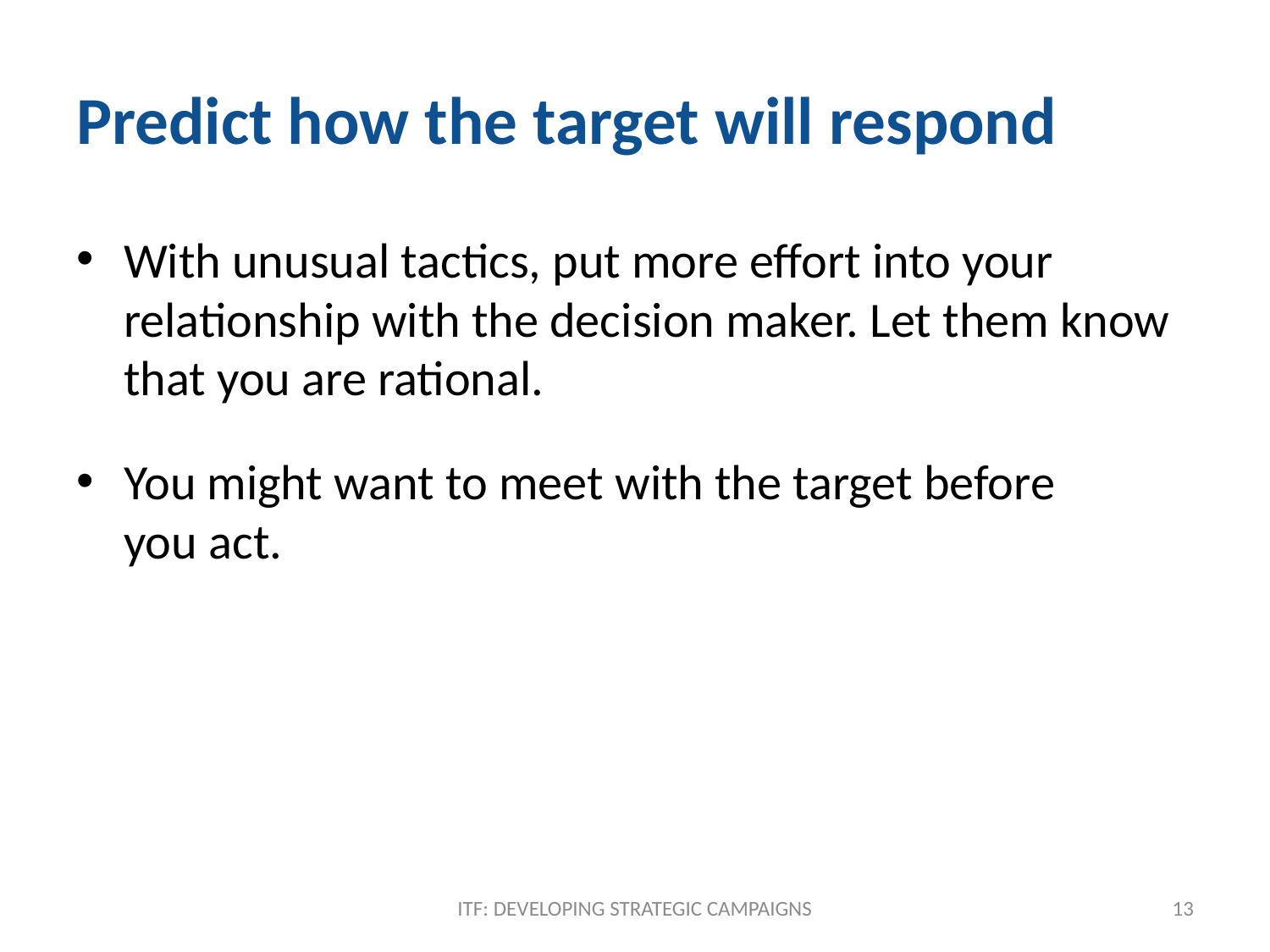

# Predict how the target will respond
With unusual tactics, put more effort into your relationship with the decision maker. Let them know that you are rational.

You might want to meet with the target before
you act.
ITF: DEVELOPING STRATEGIC CAMPAIGNS
13